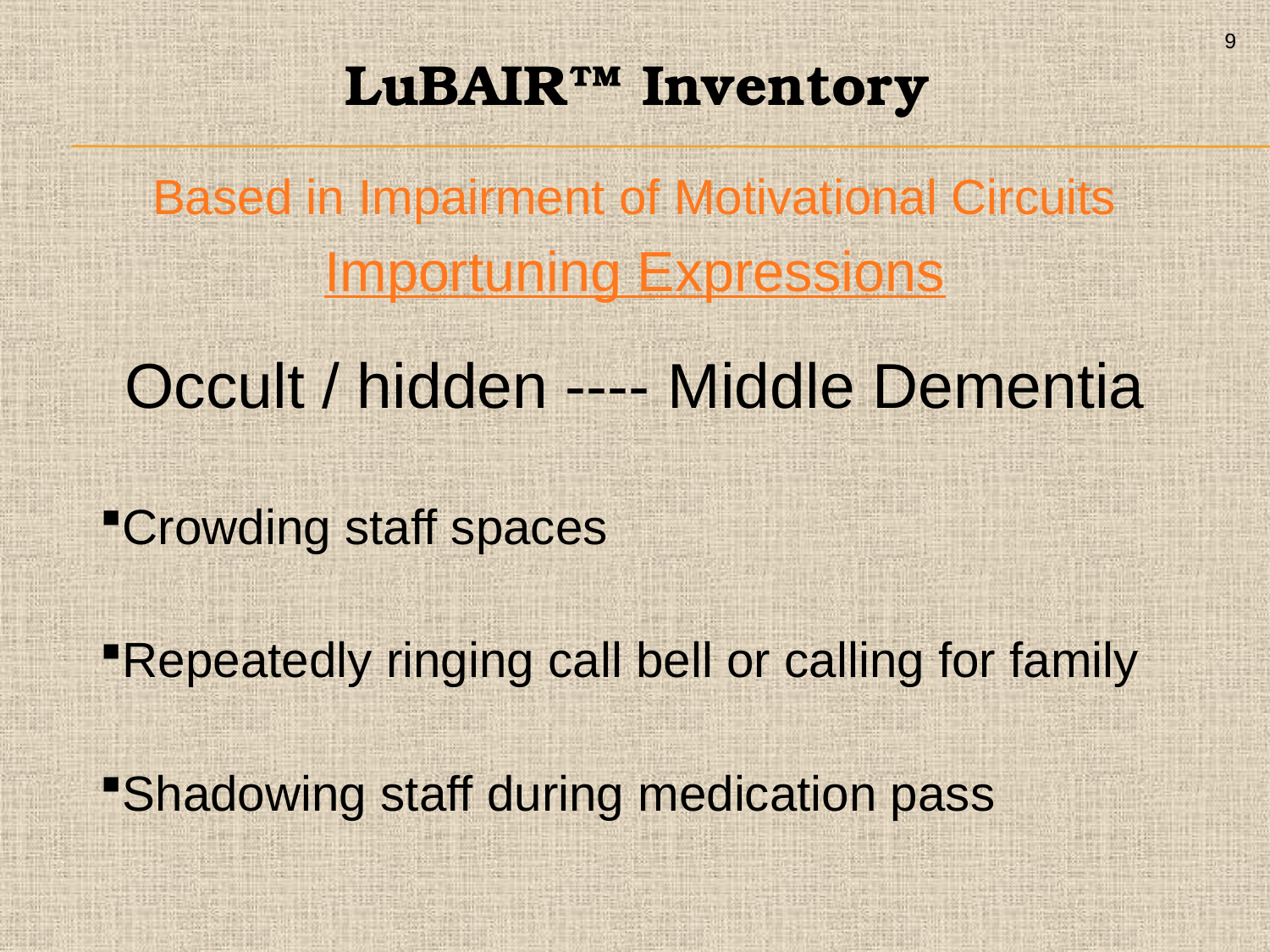

9
LuBAIR™ Inventory
Based in Impairment of Motivational Circuits
Importuning Expressions
Occult / hidden ---- Middle Dementia
Crowding staff spaces
Repeatedly ringing call bell or calling for family
Shadowing staff during medication pass